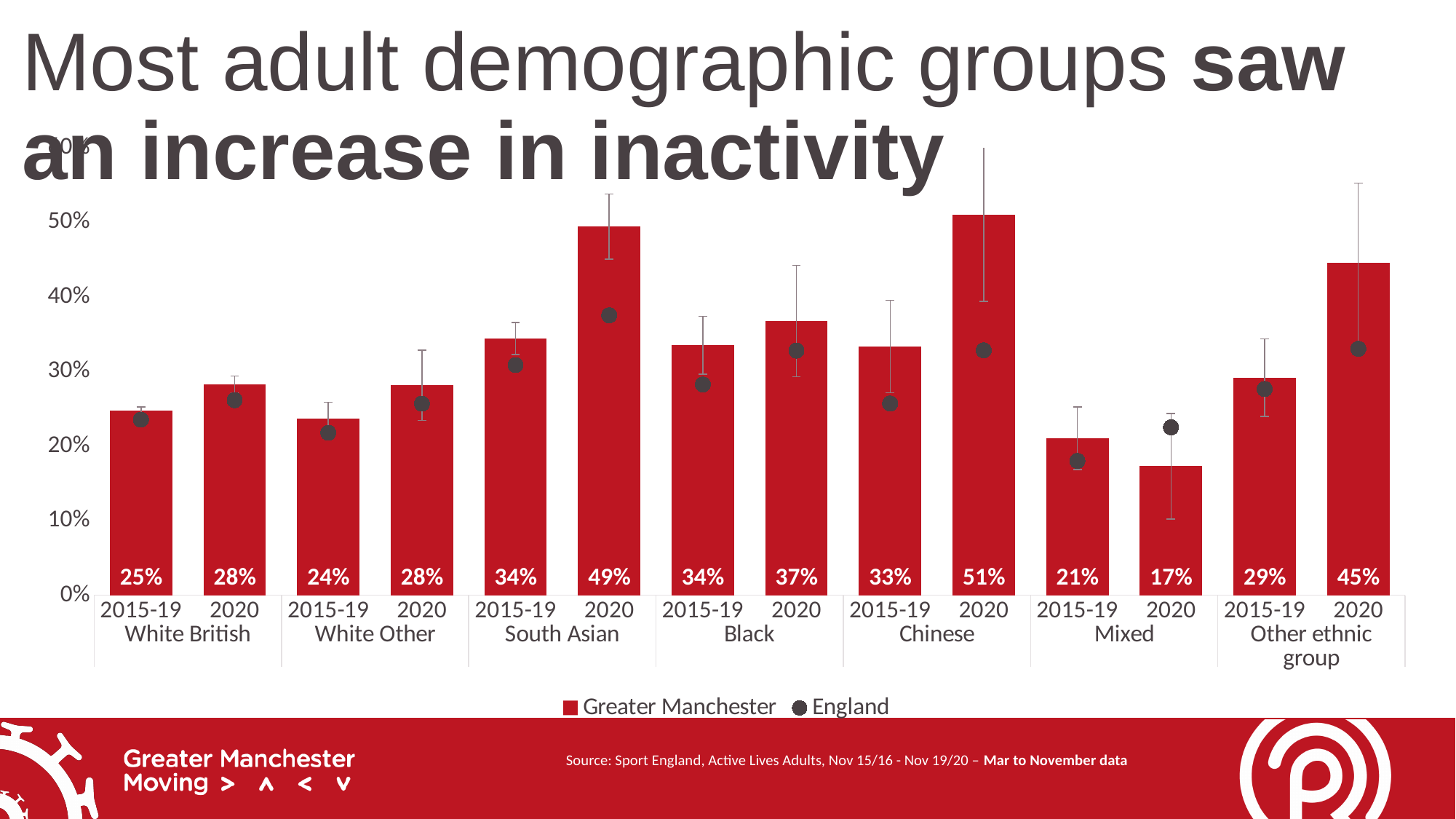

Most adult demographic groups saw an increase in inactivity

### Chart

| Category | Greater Manchester | England |
|---|---|---|
| 2015-19 | 0.24709205989438268 | 0.23536523575668813 |
| 2020 | 0.28226836380717873 | 0.2614591021959053 |
| 2015-19 | 0.23700730449534446 | 0.21771145952878482 |
| 2020 | 0.2814352424028112 | 0.25682134776987364 |
| 2015-19 | 0.3442286039503815 | 0.3086084278356927 |
| 2020 | 0.49415577037871145 | 0.3752161546491209 |
| 2015-19 | 0.33507813217425936 | 0.2825083621748244 |
| 2020 | 0.36771625123923335 | 0.32792683003586276 |
| 2015-19 | 0.3334581344942271 | 0.2569919877967534 |
| 2020 | 0.510436407232682 | 0.328261844815778 |
| 2015-19 | 0.21052159849354624 | 0.17998562575800042 |
| 2020 | 0.17281443029620194 | 0.22503171433119235 |
| 2015-19 | 0.2917019359595248 | 0.27644481597141585 |
| 2020 | 0.44552904663211196 | 0.3302959037886281 |
Source: Sport England, Active Lives Adults, Nov 15/16 - Nov 19/20 – Mar to November data